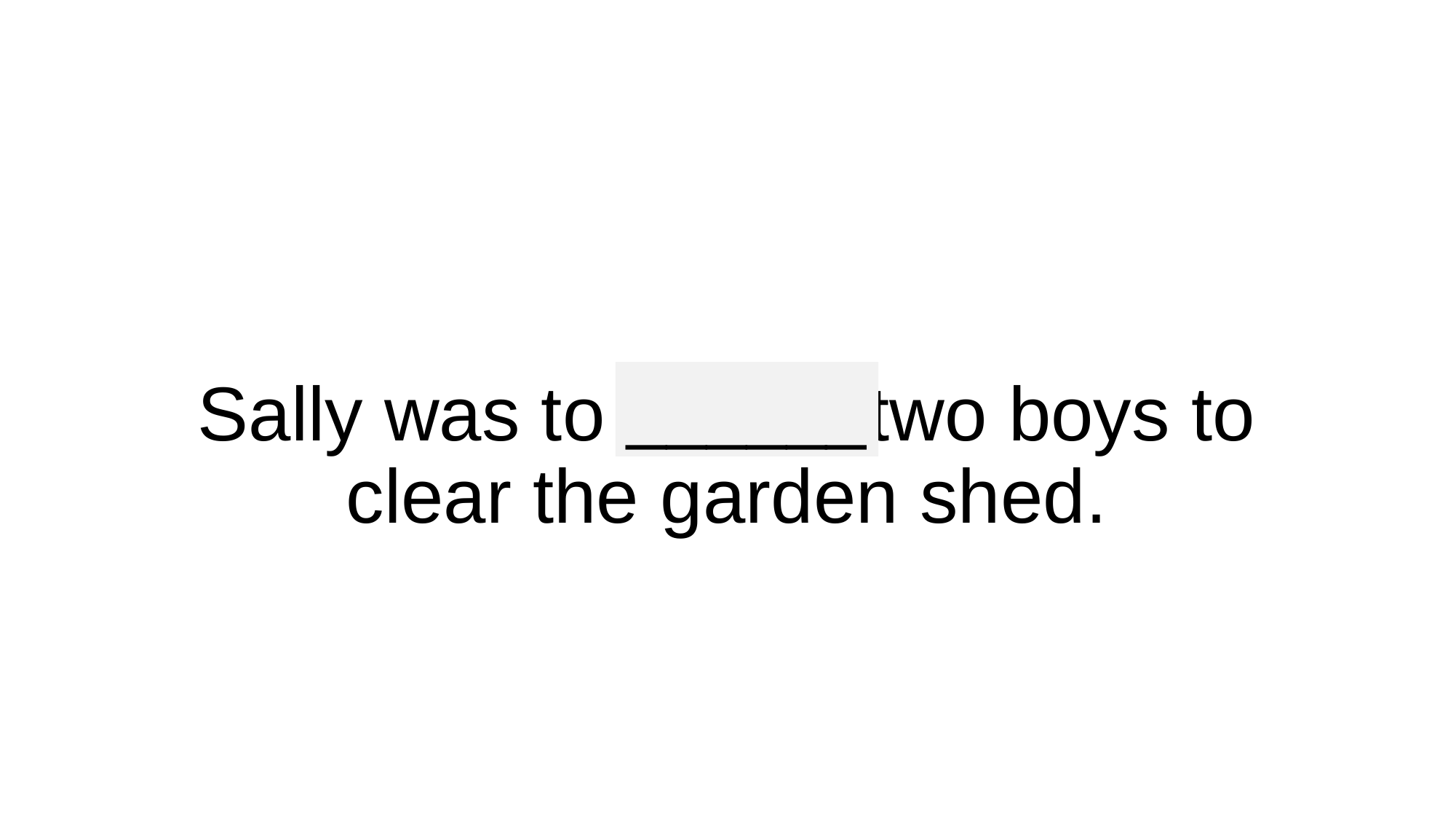

______
# Sally was to assign two boys to clear the garden shed.